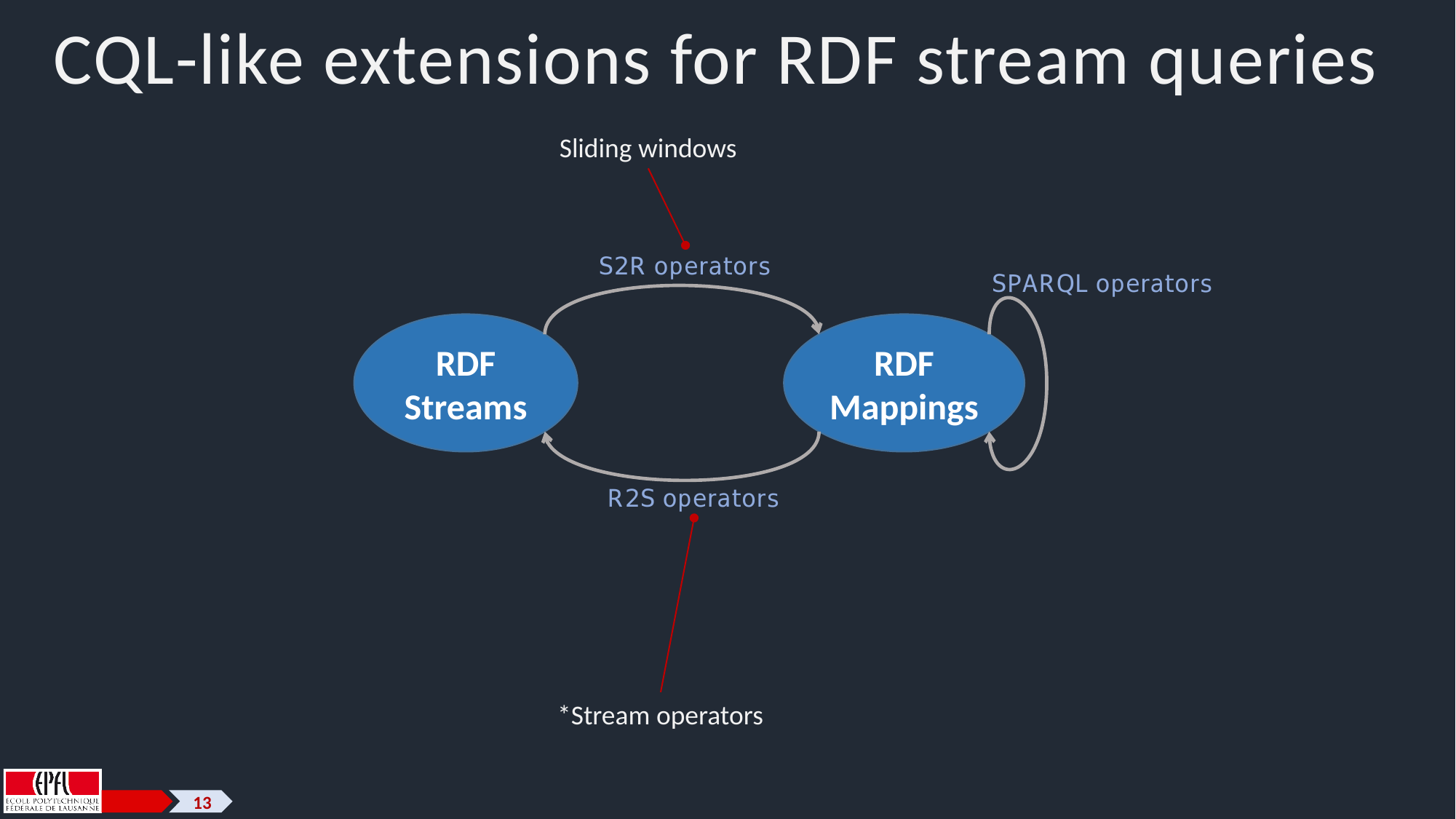

# CQL-like extensions for RDF stream queries
Sliding windows
S2R operators
SPARQL operators
RDF Streams
RDF Mappings
R2S operators
*Stream operators
13